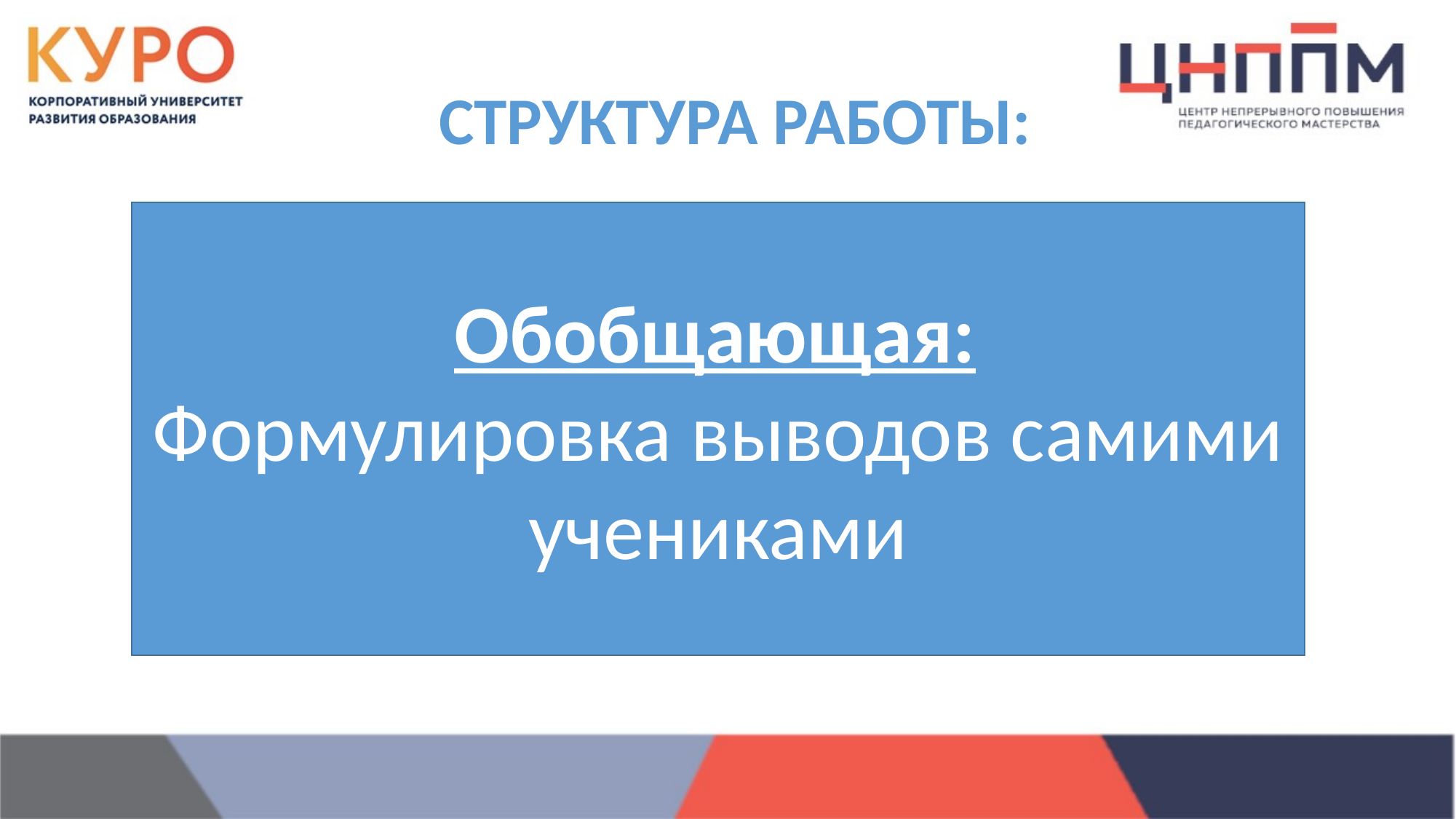

# СТРУКТУРА РАБОТЫ:
 Обобщающая:
Формулировка выводов самими учениками